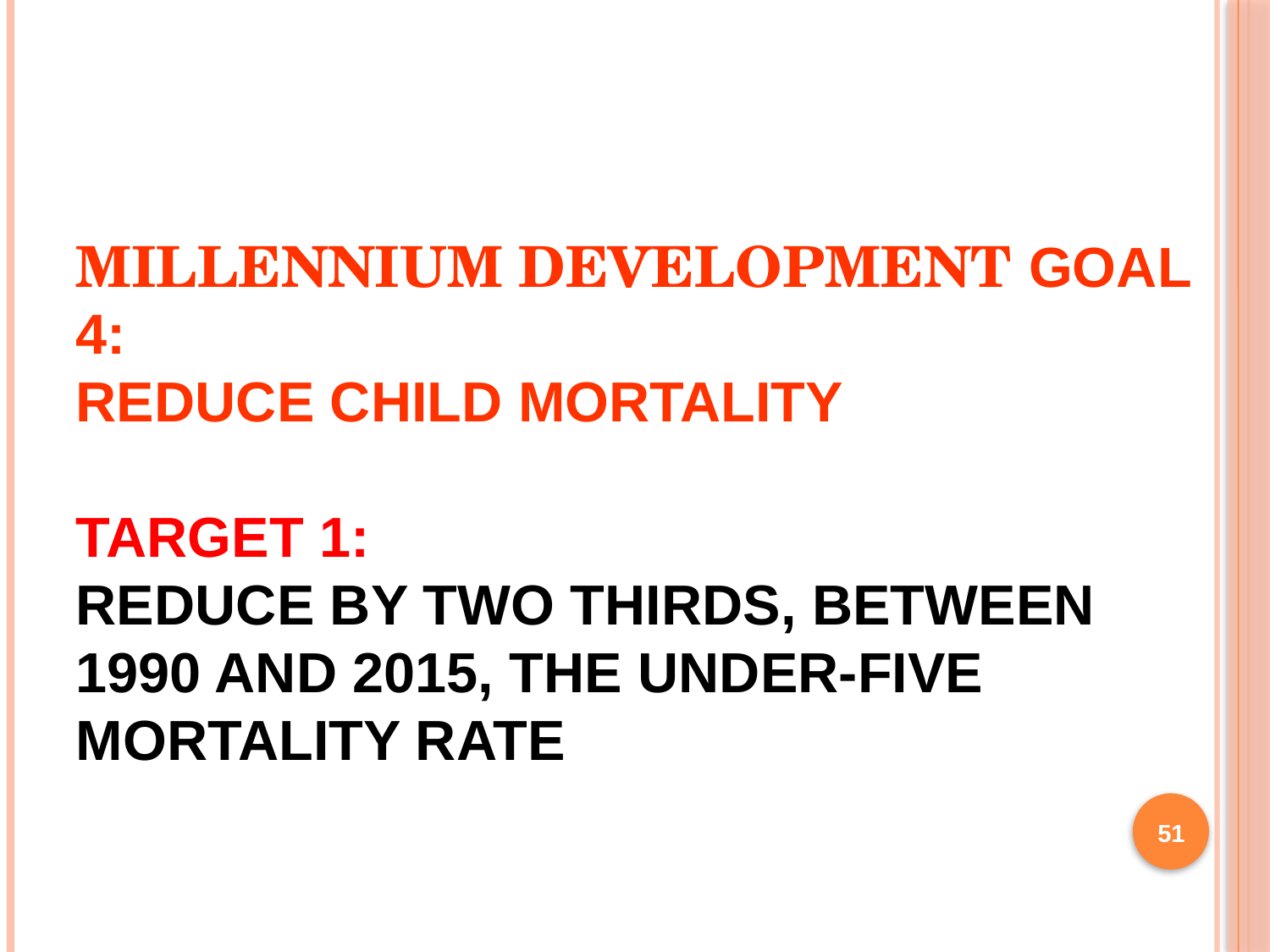

# MILLENNIUM DEVELOPMENT GOAL 4: REDUCE CHILD MORTALITY Target 1: Reduce by two thirds, between 1990 and 2015, the under-five mortality rate
51